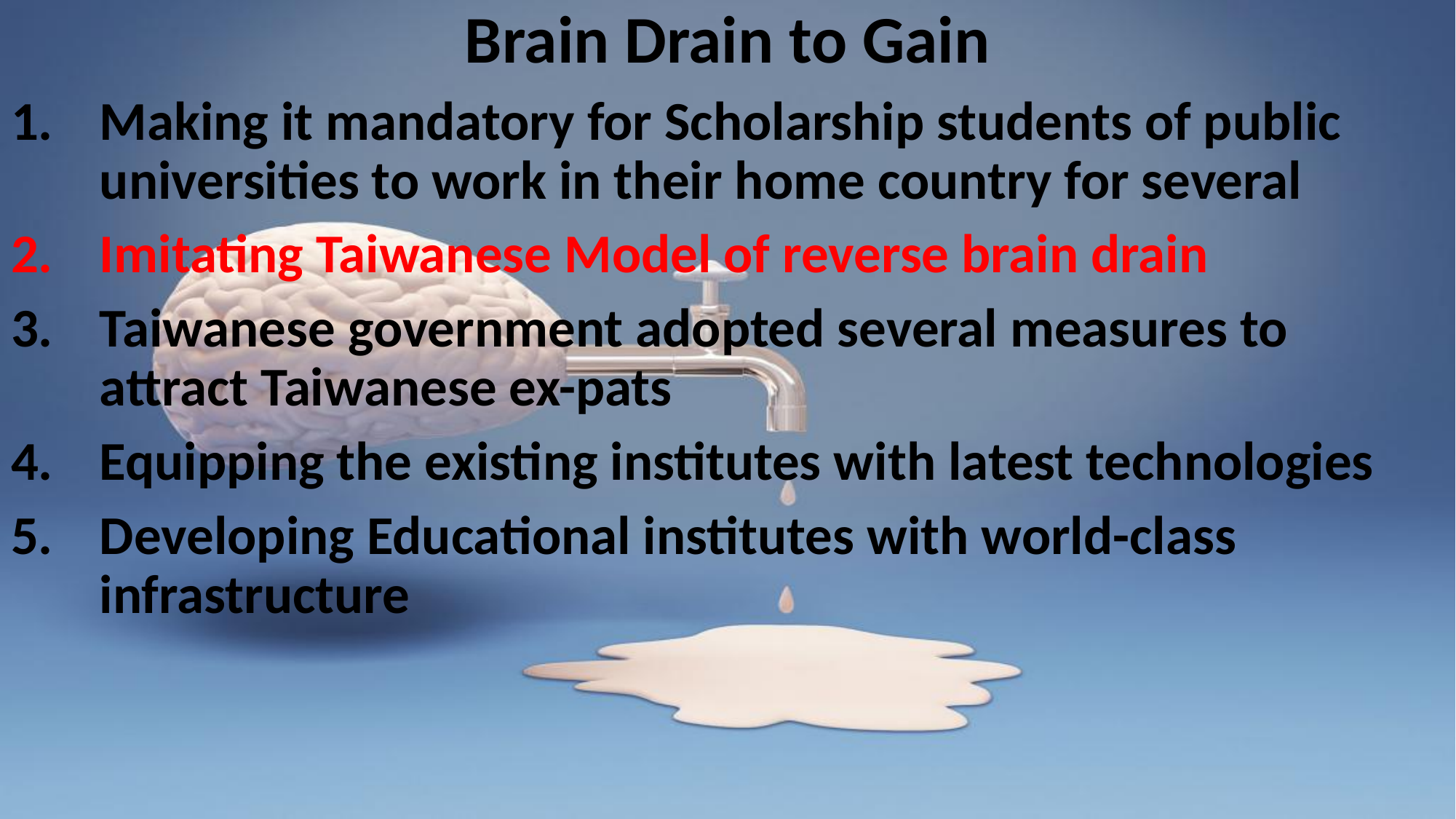

Brain Drain to Gain
Making it mandatory for Scholarship students of public universities to work in their home country for several
Imitating Taiwanese Model of reverse brain drain
Taiwanese government adopted several measures to attract Taiwanese ex-pats
Equipping the existing institutes with latest technologies
Developing Educational institutes with world-class infrastructure